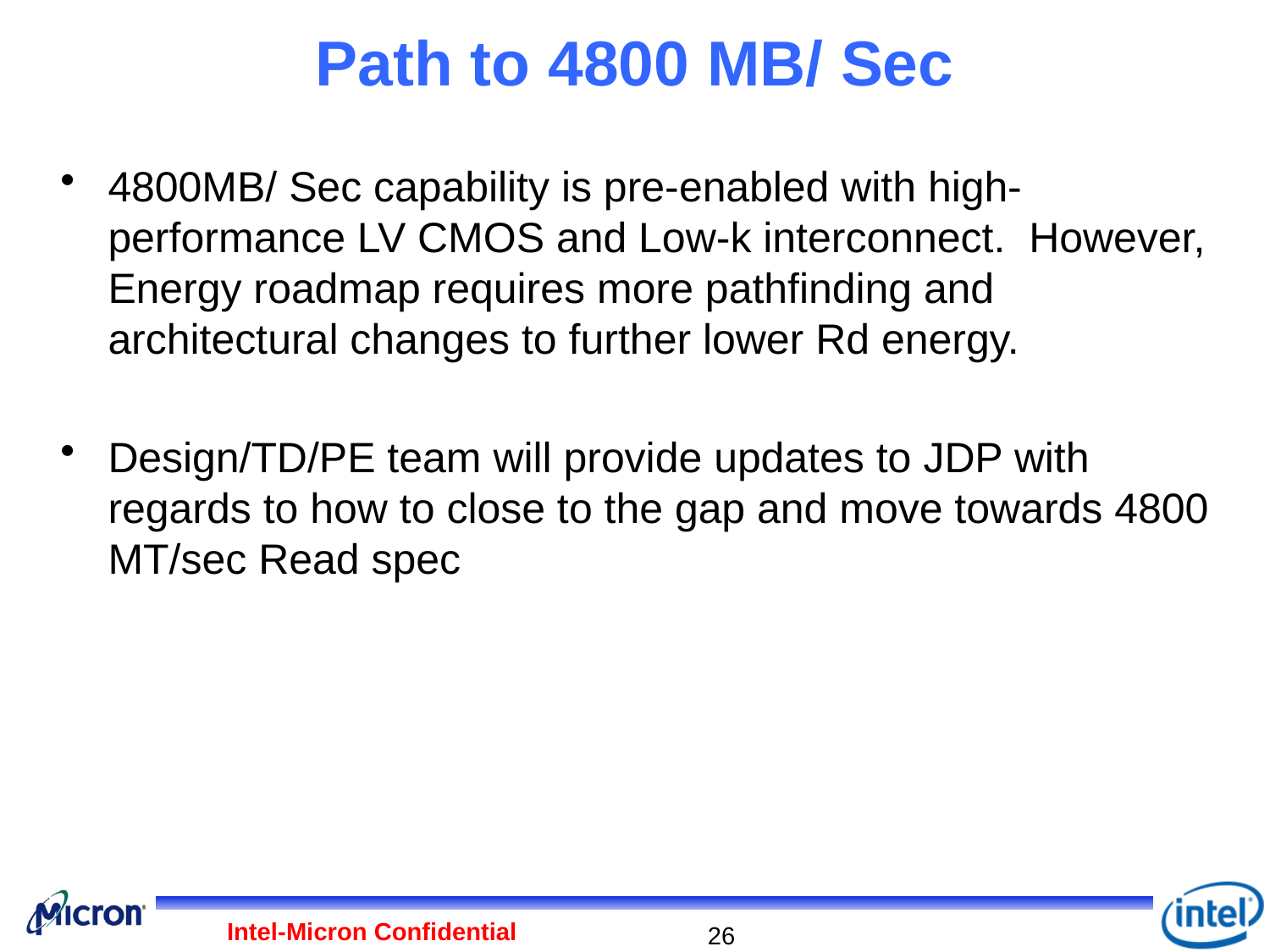

# Path to 4800 MB/ Sec
4800MB/ Sec capability is pre-enabled with high-performance LV CMOS and Low-k interconnect.  However, Energy roadmap requires more pathfinding and  architectural changes to further lower Rd energy.

Design/TD/PE team will provide updates to JDP with regards to how to close to the gap and move towards 4800 MT/sec Read spec

Intel-Micron Confidential
26